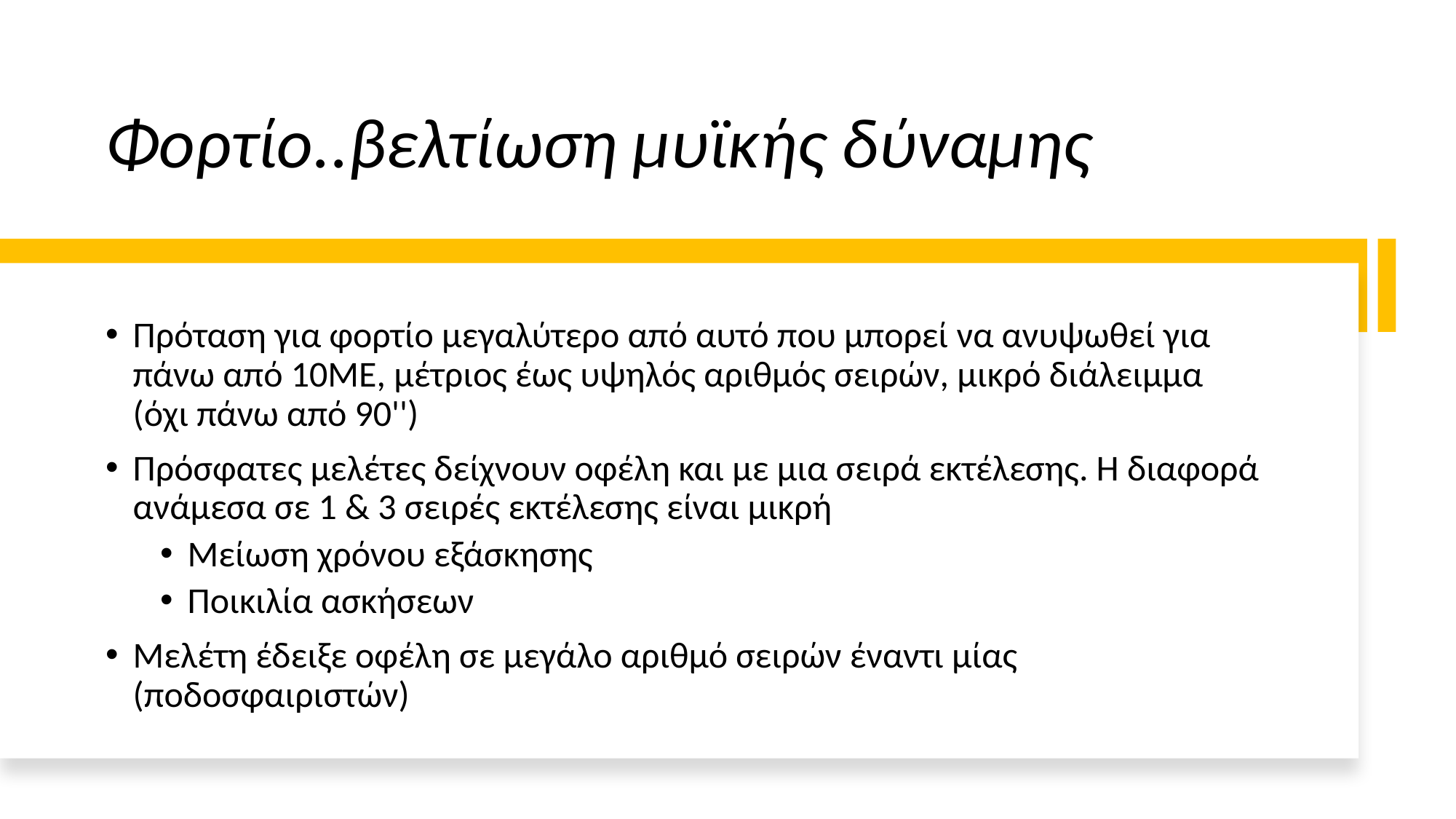

# Φορτίο..βελτίωση μυϊκής δύναμης

Πρόταση για φορτίο μεγαλύτερο από αυτό που μπορεί να ανυψωθεί για πάνω από 10ΜΕ, μέτριος έως υψηλός αριθμός σειρών, μικρό διάλειμμα (όχι πάνω από 90'')
Πρόσφατες μελέτες δείχνουν οφέλη και με μια σειρά εκτέλεσης. Η διαφορά ανάμεσα σε 1 & 3 σειρές εκτέλεσης είναι μικρή
Μείωση χρόνου εξάσκησης
Ποικιλία ασκήσεων
Μελέτη έδειξε οφέλη σε μεγάλο αριθμό σειρών έναντι μίας (ποδοσφαιριστών)